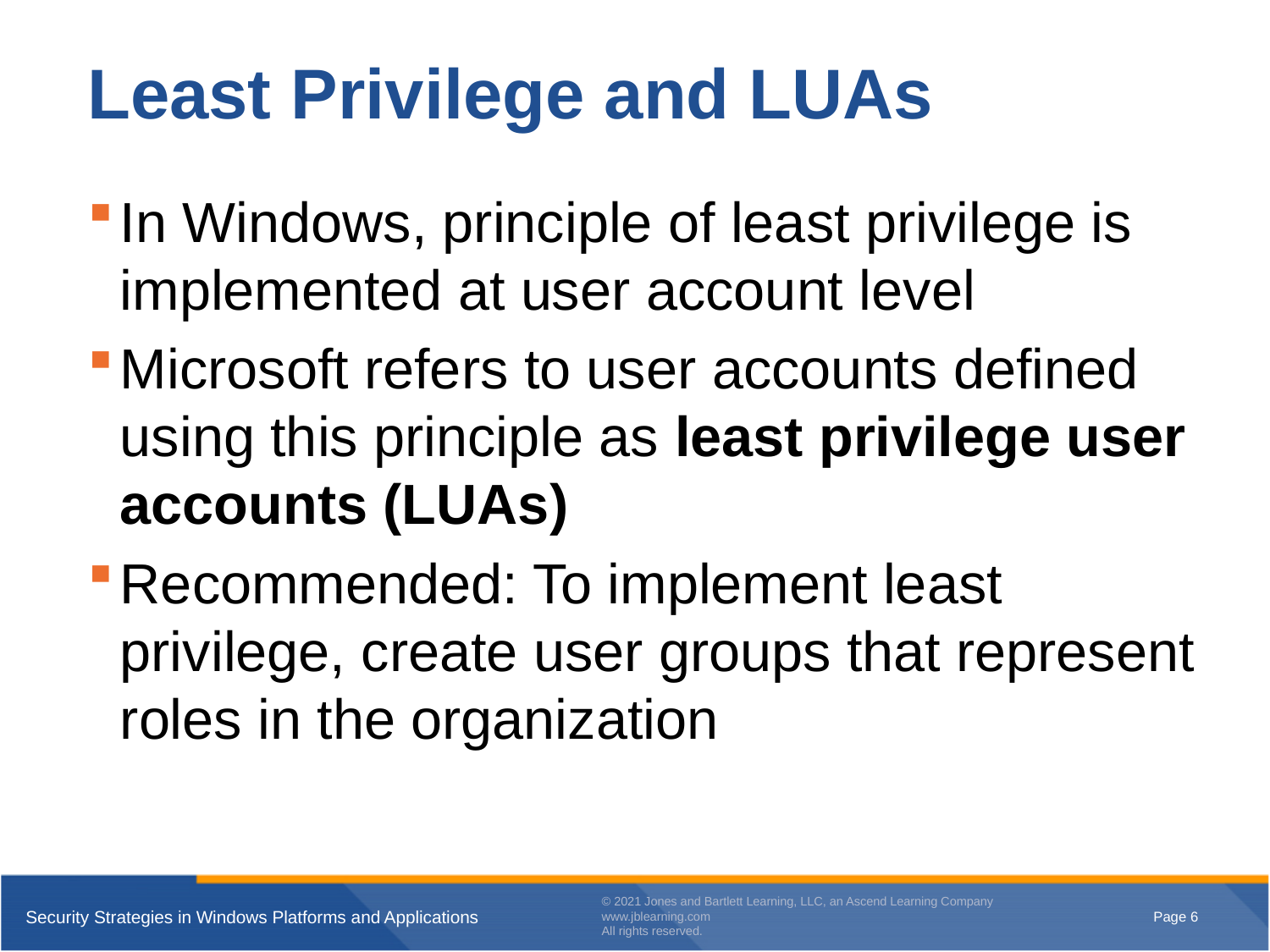

# Least Privilege and LUAs
In Windows, principle of least privilege is implemented at user account level
Microsoft refers to user accounts defined using this principle as least privilege user accounts (LUAs)
Recommended: To implement least privilege, create user groups that represent roles in the organization